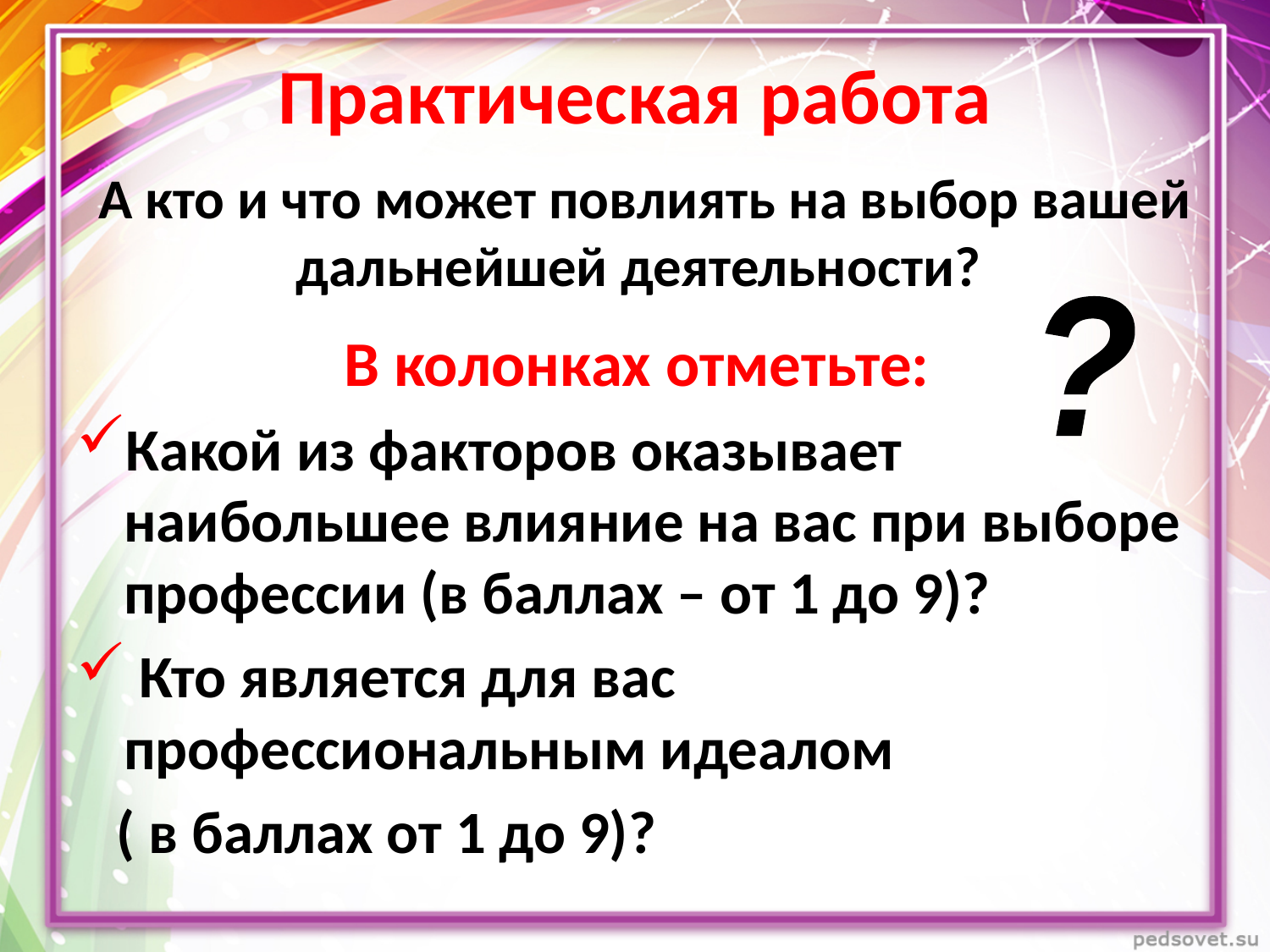

# Практическая работа
А кто и что может повлиять на выбор вашей дальнейшей деятельности?

?
В колонках отметьте:
Какой из факторов оказывает наибольшее влияние на вас при выборе профессии (в баллах – от 1 до 9)?
 Кто является для вас профессиональным идеалом
   ( в баллах от 1 до 9)?